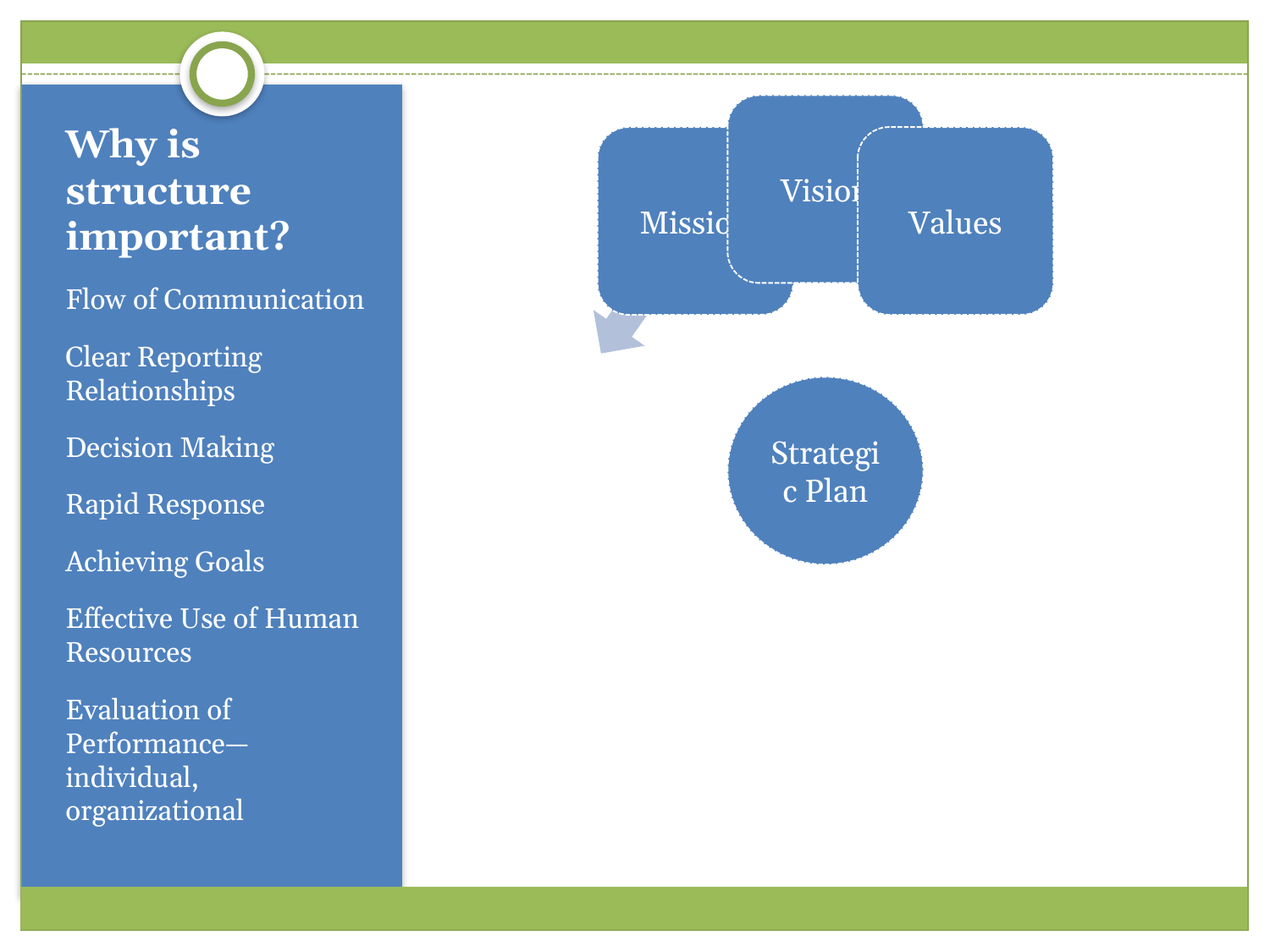

Strategic Plan
Mission
Vision
Values
# Why is structure important?
Flow of Communication
Clear Reporting Relationships
Decision Making
Rapid Response
Achieving Goals
Effective Use of Human Resources
Evaluation of Performance—individual, organizational